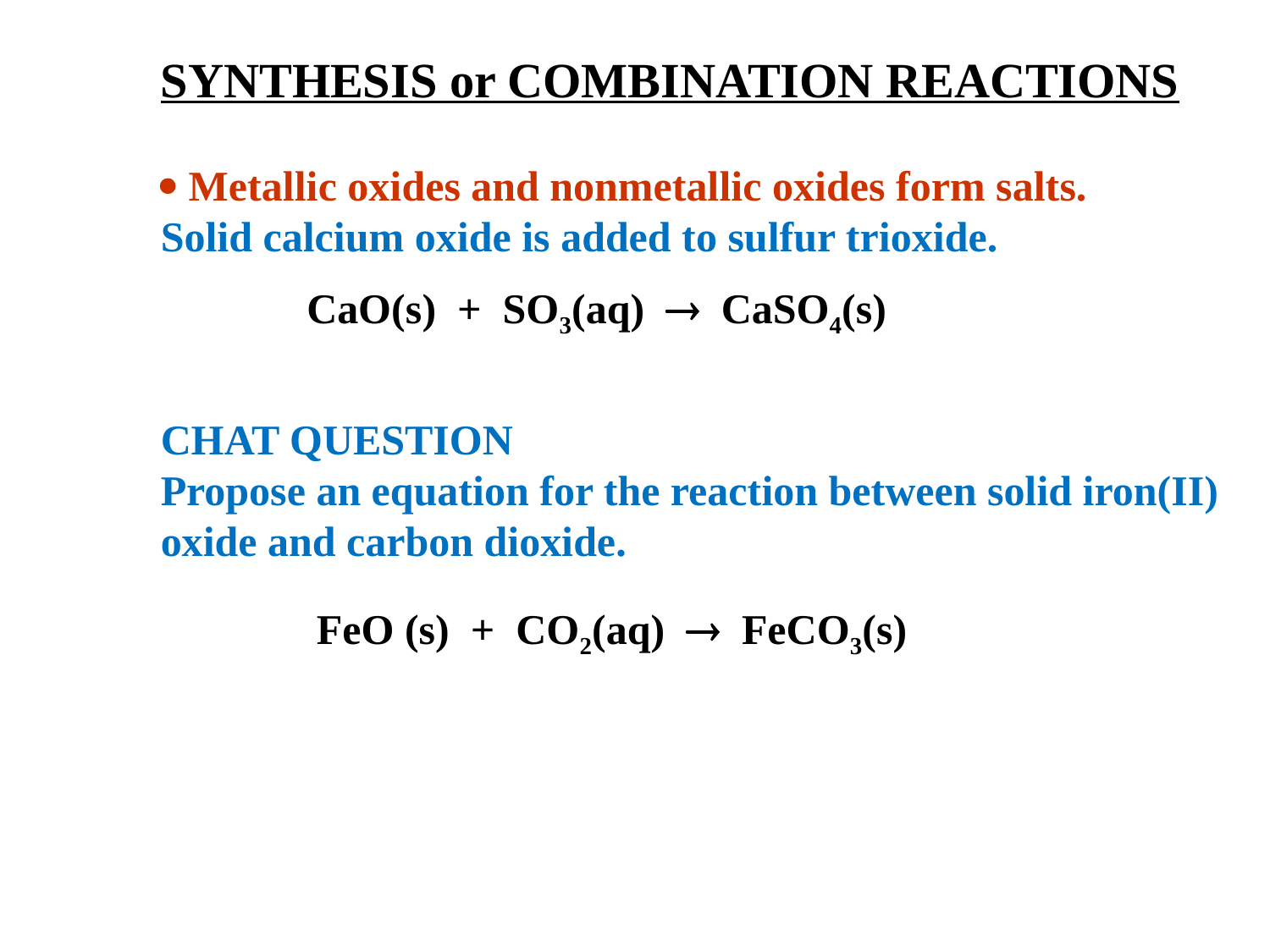

SYNTHESIS or COMBINATION REACTIONS

• Metallic oxides and nonmetallic oxides form salts.
Solid calcium oxide is added to sulfur trioxide.

CHAT QUESTION
Propose an equation for the reaction between solid iron(II) oxide and carbon dioxide.

 CaO(s)  +  SO3(aq)  →  CaSO4(s)
 FeO (s)  +  CO2(aq)  →  FeCO3(s)